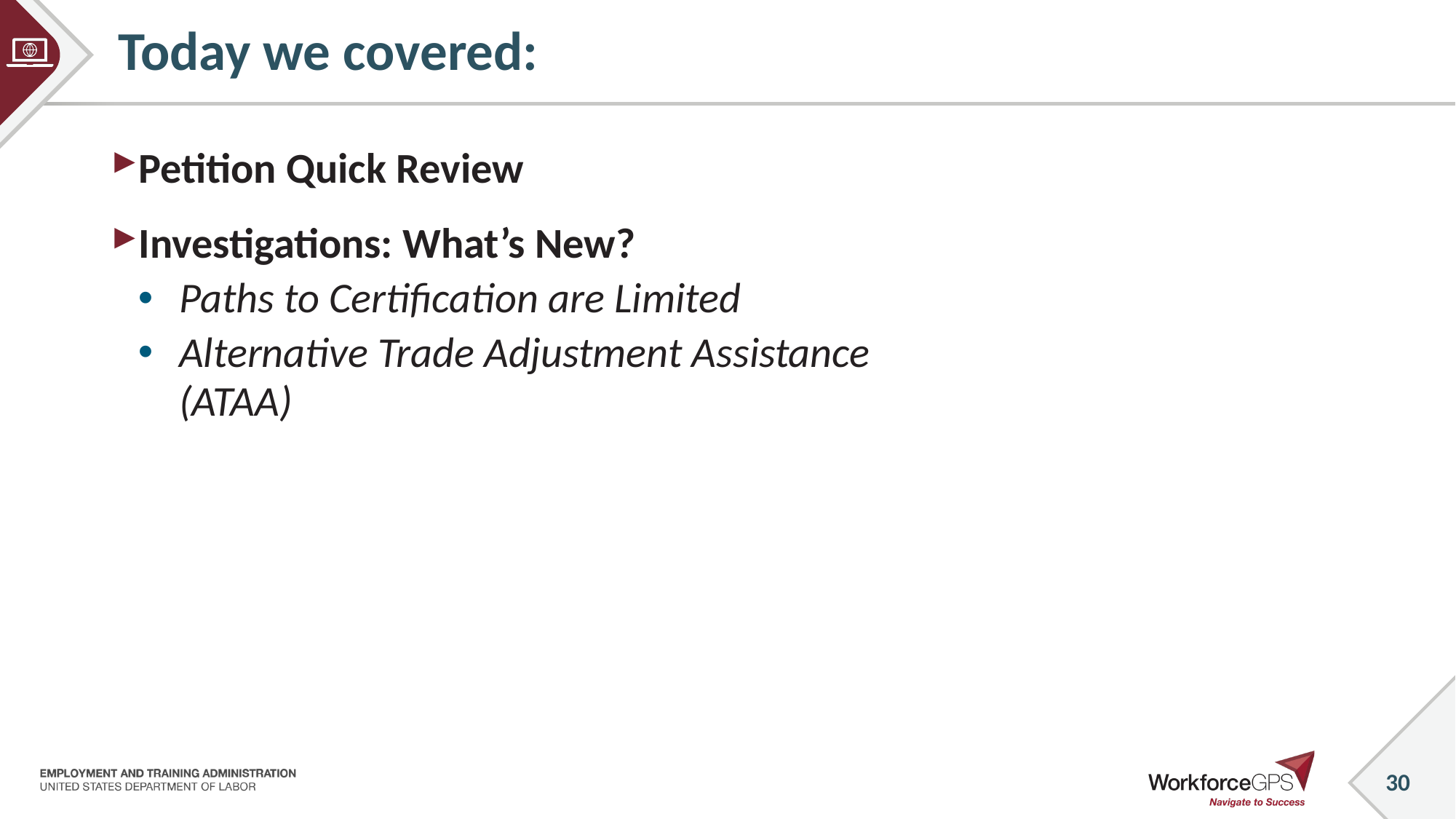

# Today we covered:
Petition Quick Review
Investigations: What’s New?
Paths to Certification are Limited
Alternative Trade Adjustment Assistance (ATAA)

30